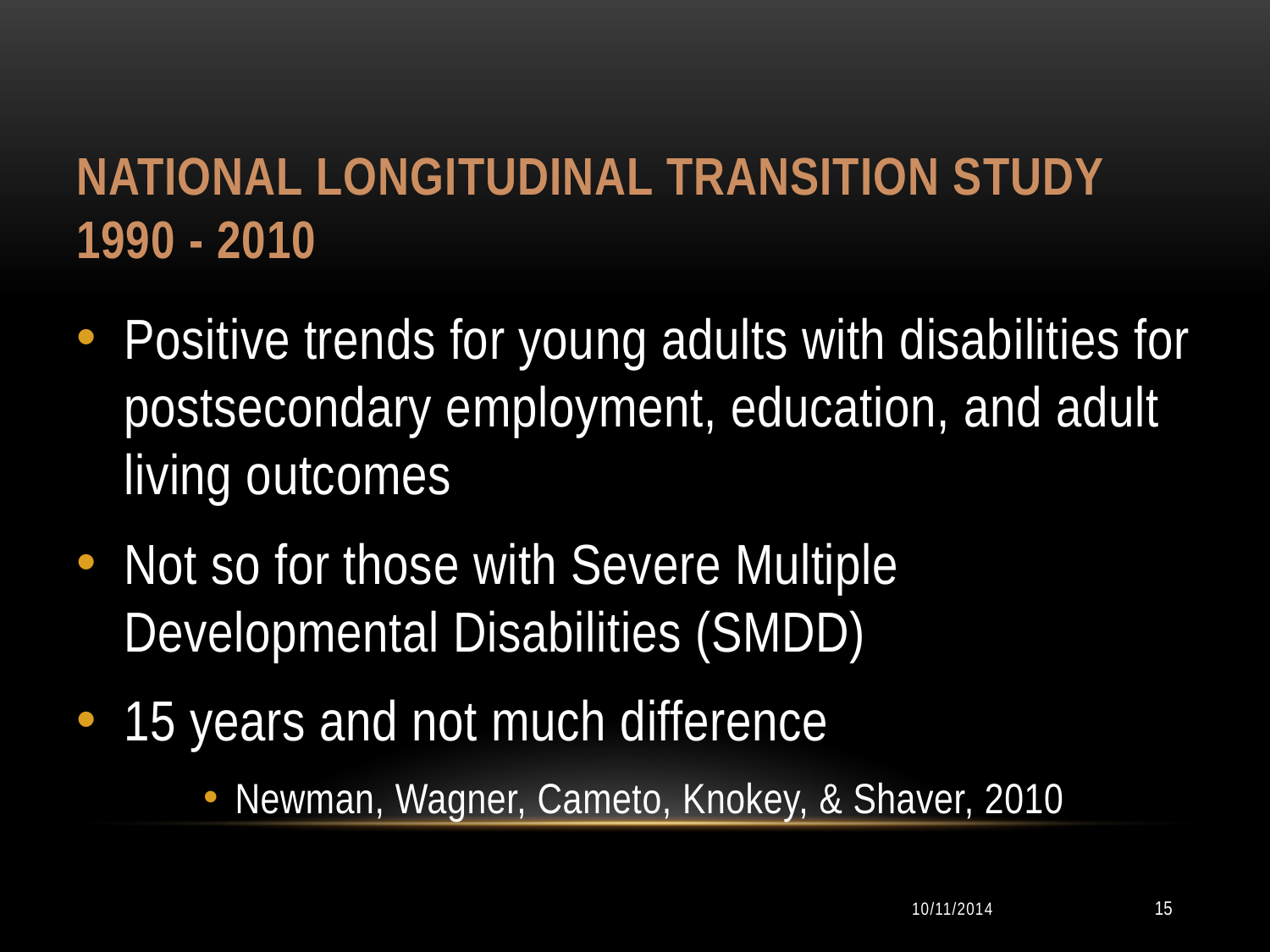

# National Longitudinal Transition Study 1990 - 2010
Positive trends for young adults with disabilities for postsecondary employment, education, and adult living outcomes
Not so for those with Severe Multiple Developmental Disabilities (SMDD)
15 years and not much difference
Newman, Wagner, Cameto, Knokey, & Shaver, 2010
10/11/2014
15